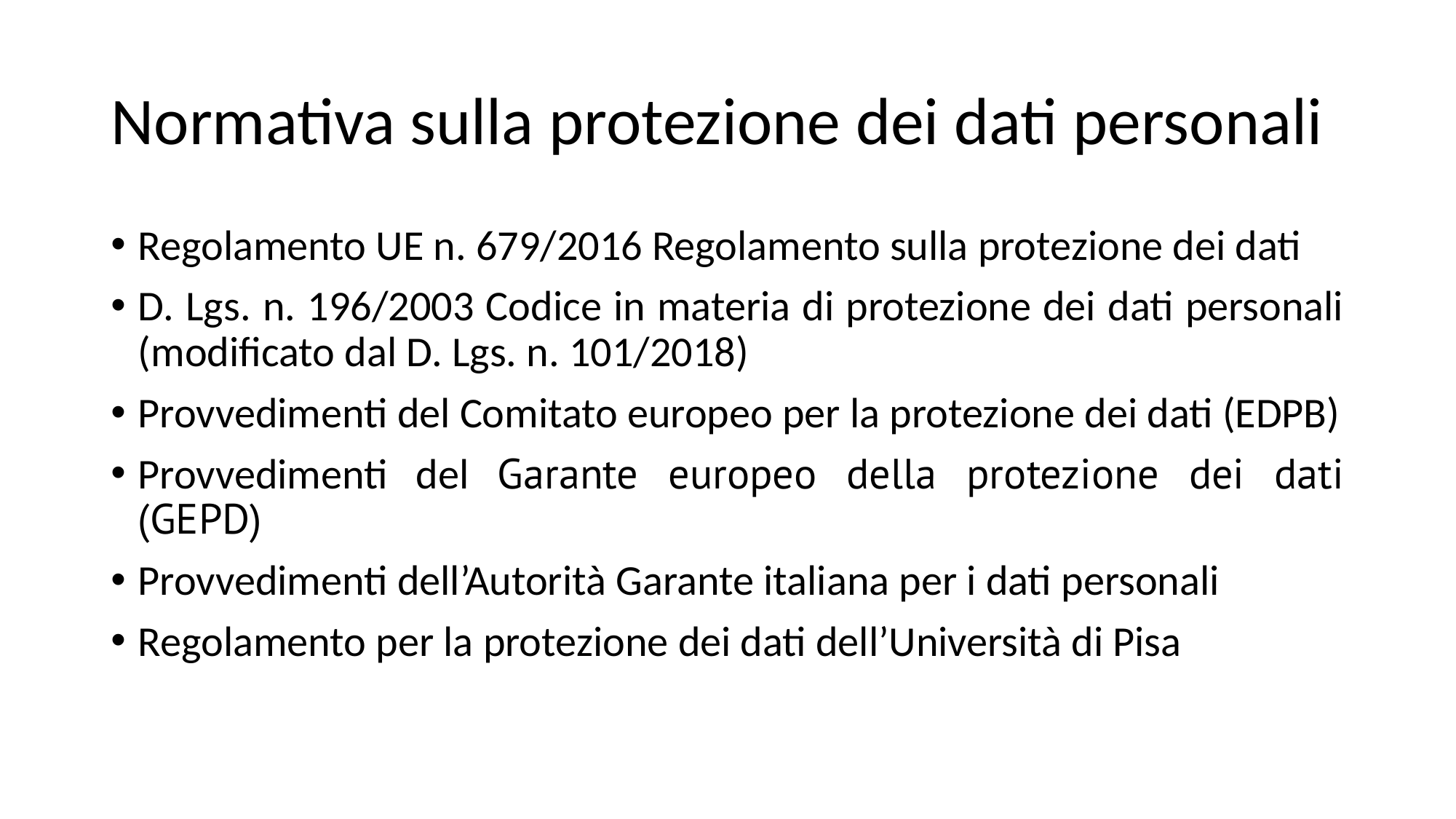

# Normativa sulla protezione dei dati personali
Regolamento UE n. 679/2016 Regolamento sulla protezione dei dati
D. Lgs. n. 196/2003 Codice in materia di protezione dei dati personali (modificato dal D. Lgs. n. 101/2018)
Provvedimenti del Comitato europeo per la protezione dei dati (EDPB)
Provvedimenti del Garante europeo della protezione dei dati (GEPD)
Provvedimenti dell’Autorità Garante italiana per i dati personali
Regolamento per la protezione dei dati dell’Università di Pisa